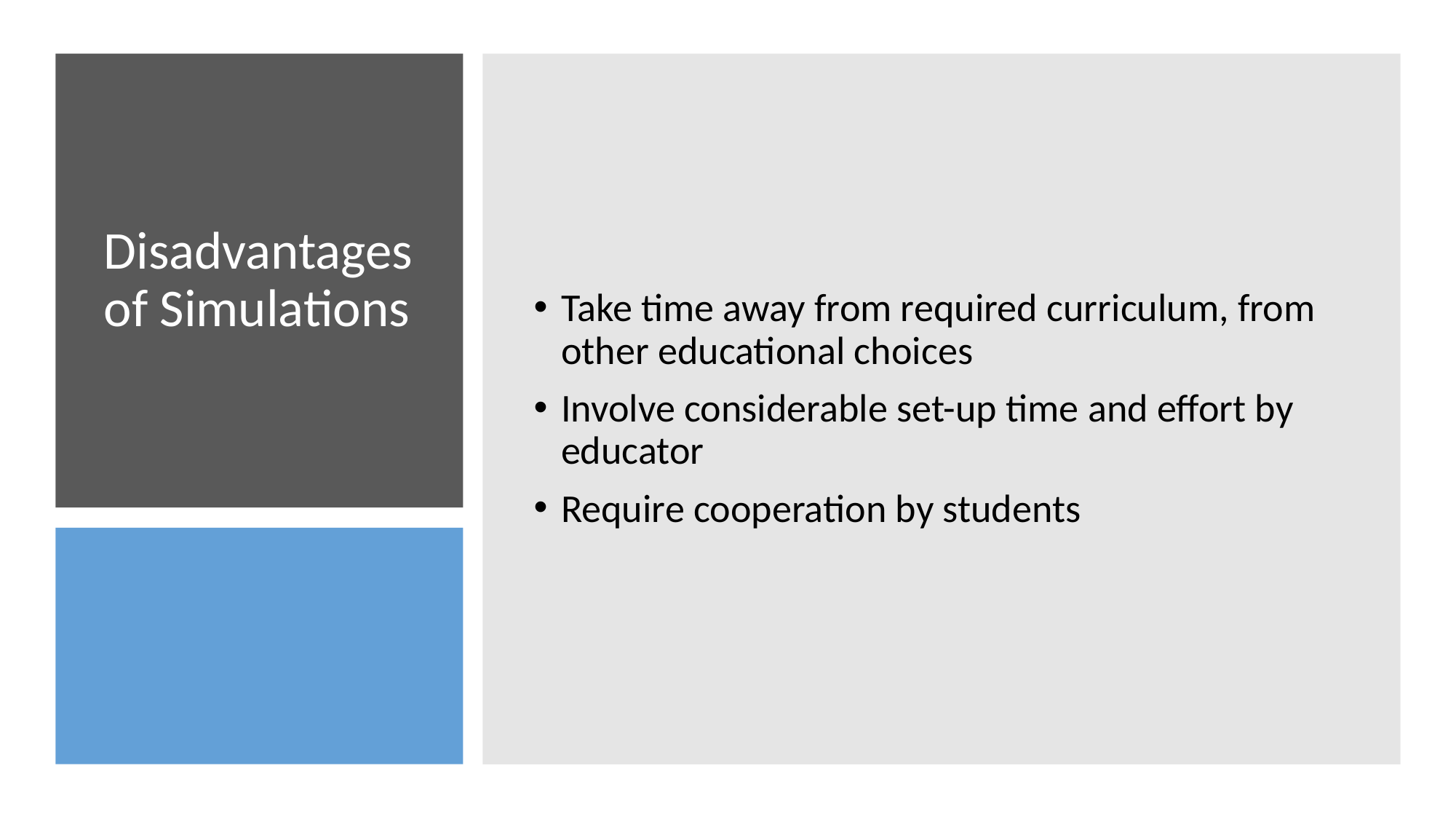

Take time away from required curriculum, from other educational choices
Involve considerable set-up time and effort by educator
Require cooperation by students
# Disadvantages of Simulations